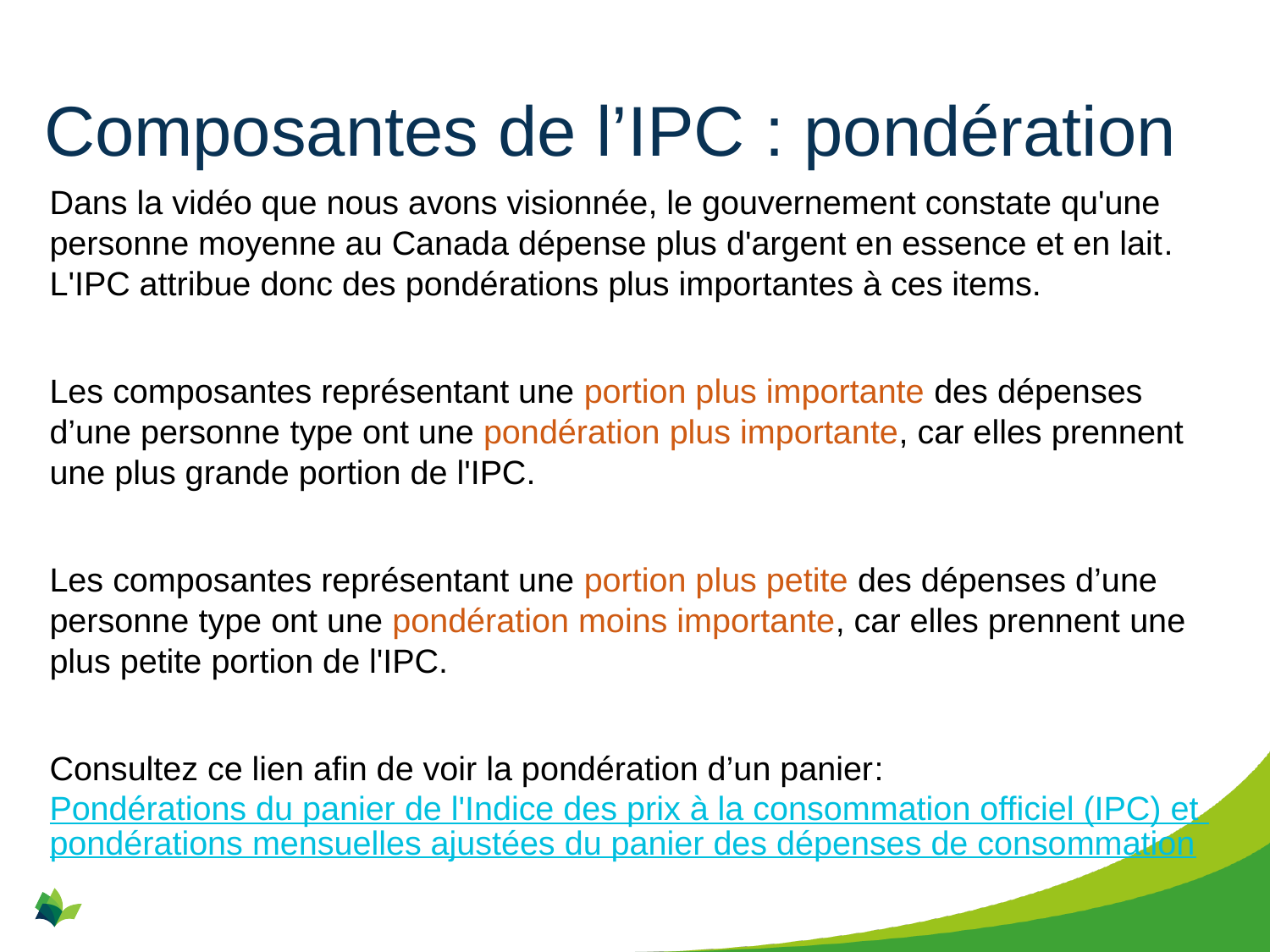

# Composantes de l’IPC : pondération
Dans la vidéo que nous avons visionnée, le gouvernement constate qu'une personne moyenne au Canada dépense plus d'argent en essence et en lait. L'IPC attribue donc des pondérations plus importantes à ces items.

Les composantes représentant une portion plus importante des dépenses d’une personne type ont une pondération plus importante, car elles prennent une plus grande portion de l'IPC.

Les composantes représentant une portion plus petite des dépenses d’une personne type ont une pondération moins importante, car elles prennent une plus petite portion de l'IPC.

Consultez ce lien afin de voir la pondération d’un panier: Pondérations du panier de l'Indice des prix à la consommation officiel (IPC) et pondérations mensuelles ajustées du panier des dépenses de consommation